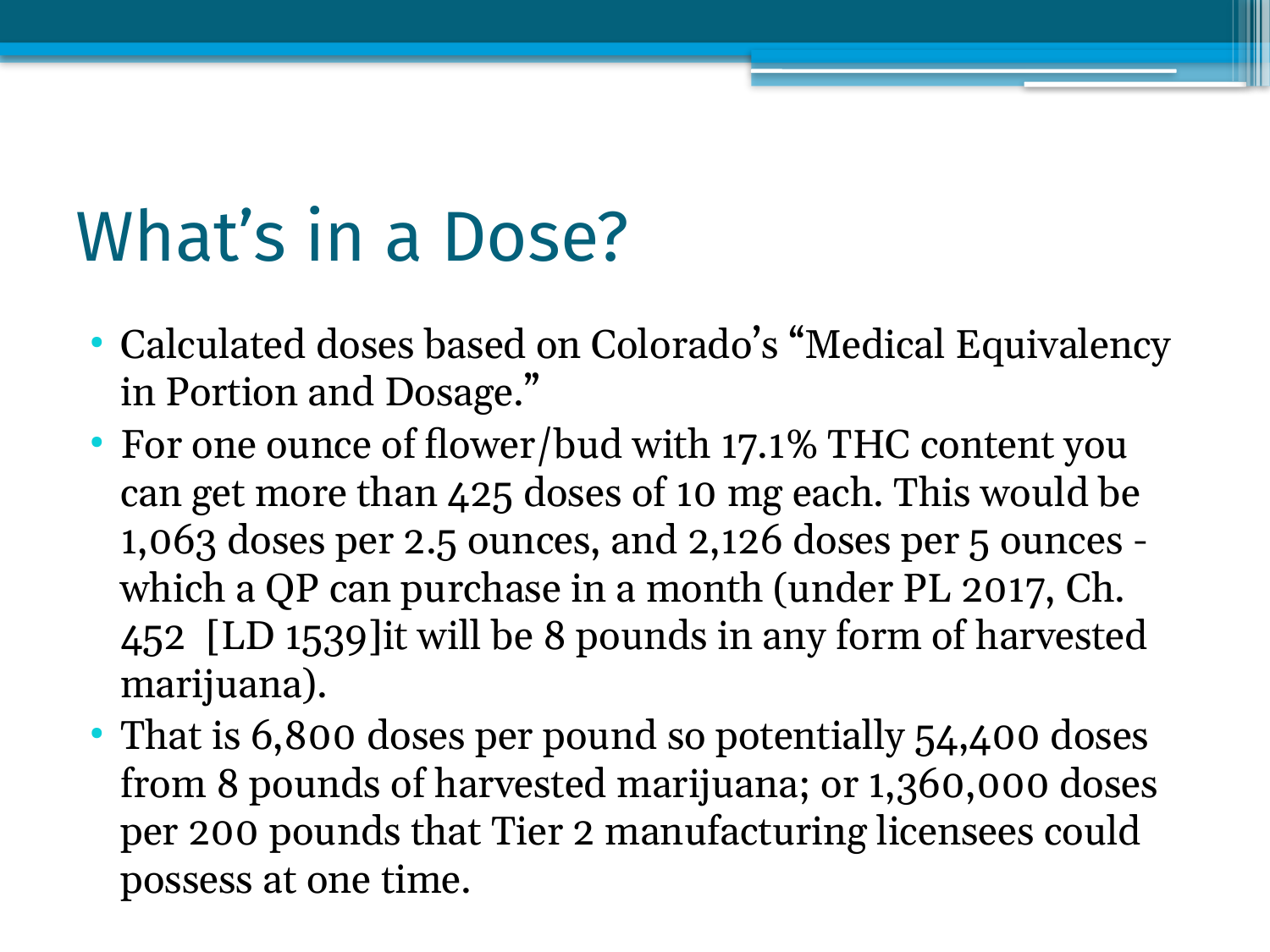

# What’s in a Dose?
Calculated doses based on Colorado’s “Medical Equivalency in Portion and Dosage.”
For one ounce of flower/bud with 17.1% THC content you can get more than 425 doses of 10 mg each. This would be 1,063 doses per 2.5 ounces, and 2,126 doses per 5 ounces - which a QP can purchase in a month (under PL 2017, Ch. 452  [LD 1539]it will be 8 pounds in any form of harvested marijuana).
That is 6,800 doses per pound so potentially 54,400 doses from 8 pounds of harvested marijuana; or 1,360,000 doses per 200 pounds that Tier 2 manufacturing licensees could possess at one time.